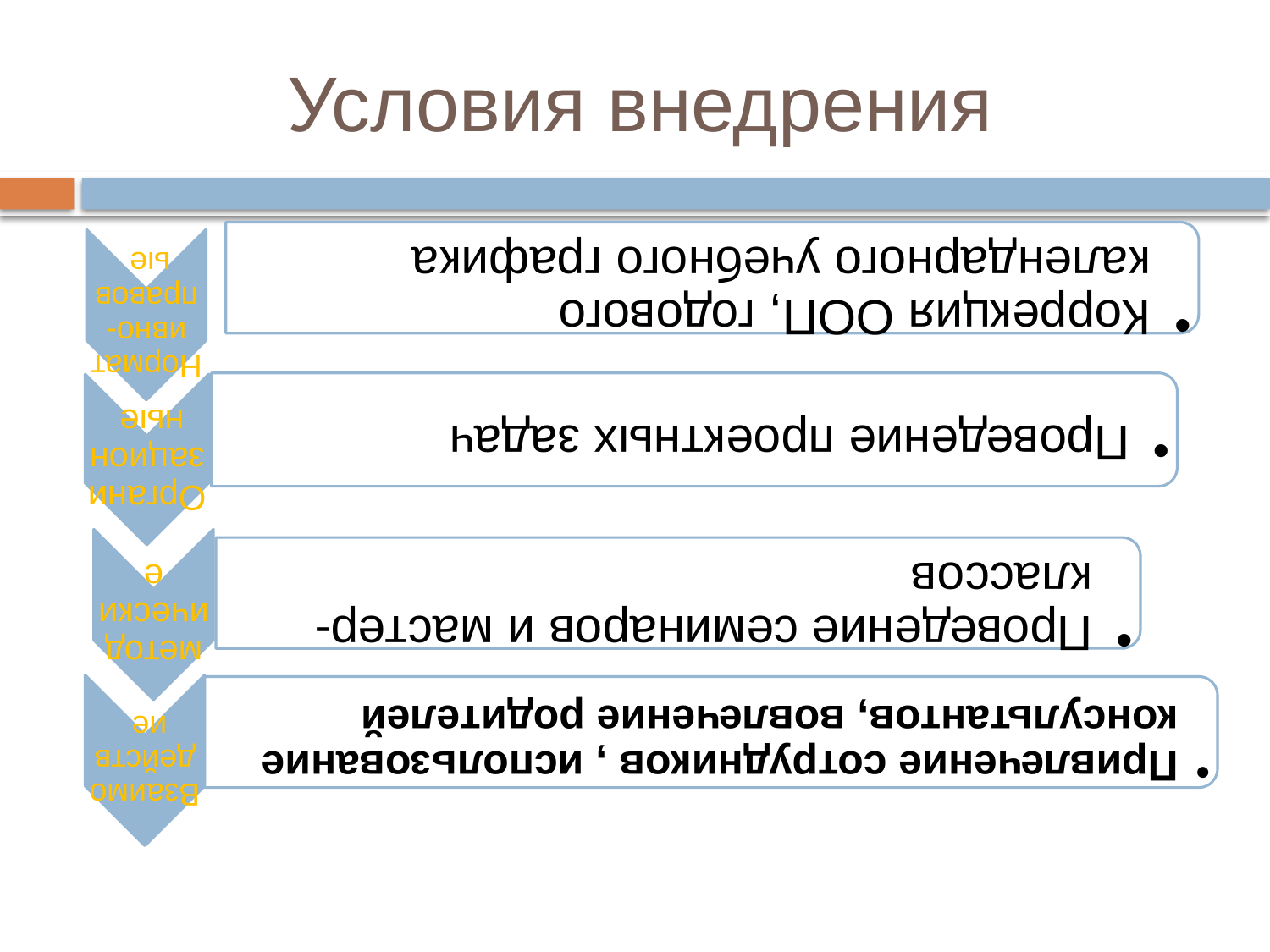

# Условия внедрения
Нормативно-правовые
Коррекция ООП, годового календарного учебного графика
Организационные
Проведение проектных задач
методические
Проведение семинаров и мастер-классов
Взаимодействие
Привлечение сотрудников , использование консультантов, вовлечение родителей